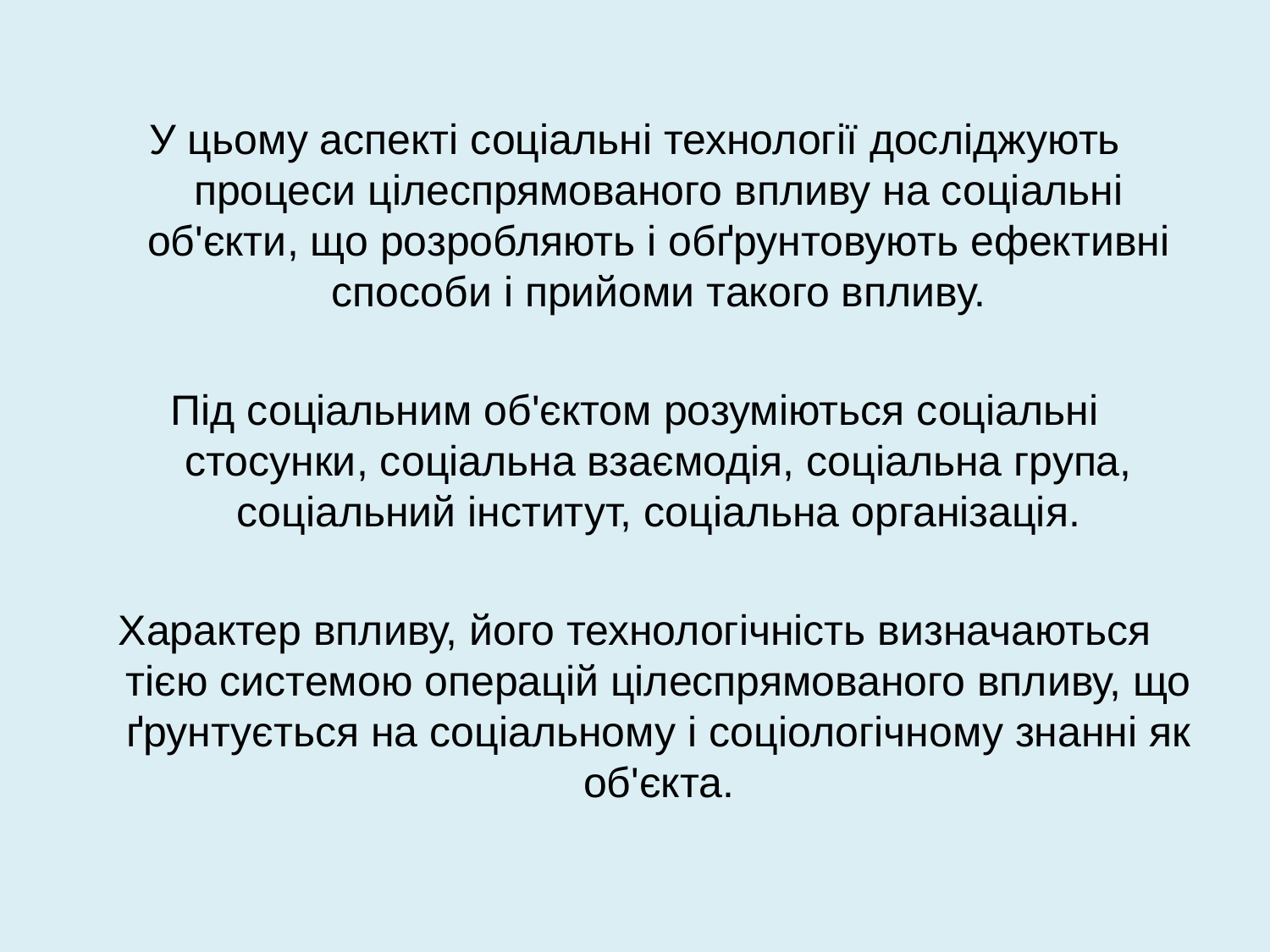

У цьому аспекті соціальні технології досліджують процеси цілеспрямованого впливу на соціальні об'єкти, що розробляють і обґрунтовують ефективні способи і прийоми такого впливу.

Під соціальним об'єктом розуміються соціальні стосунки, соціальна взаємодія, соціальна група, соціальний інститут, соціальна організація.

Характер впливу, його технологічність визначаються тією системою операцій цілеспрямованого впливу, що ґрунтується на соціальному і соціологічному знанні як об'єкта.